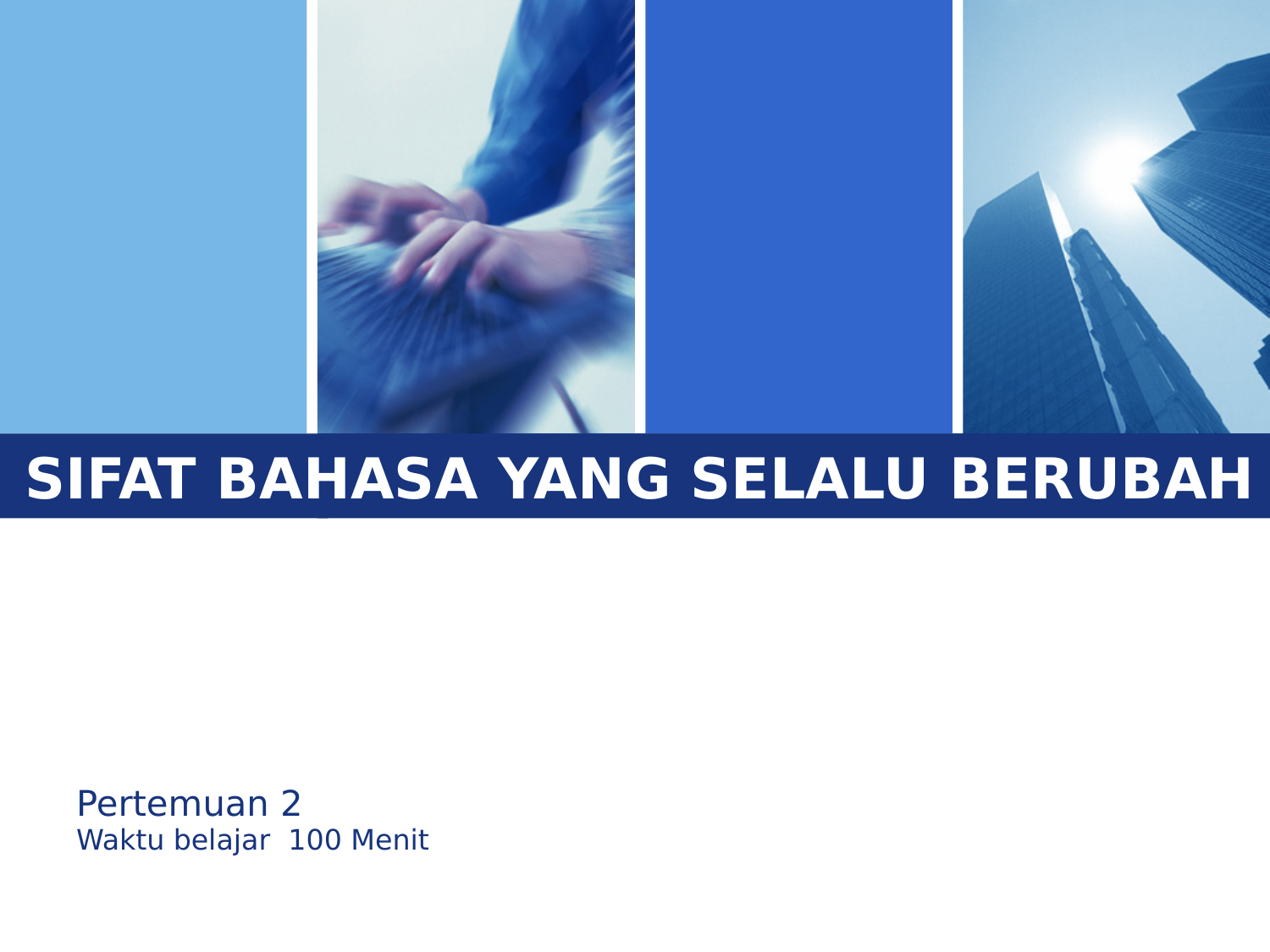

# SIFAT BAHASA YANG SELALU BERUBAH

Pertemuan 2
Waktu belajar  100 Menit